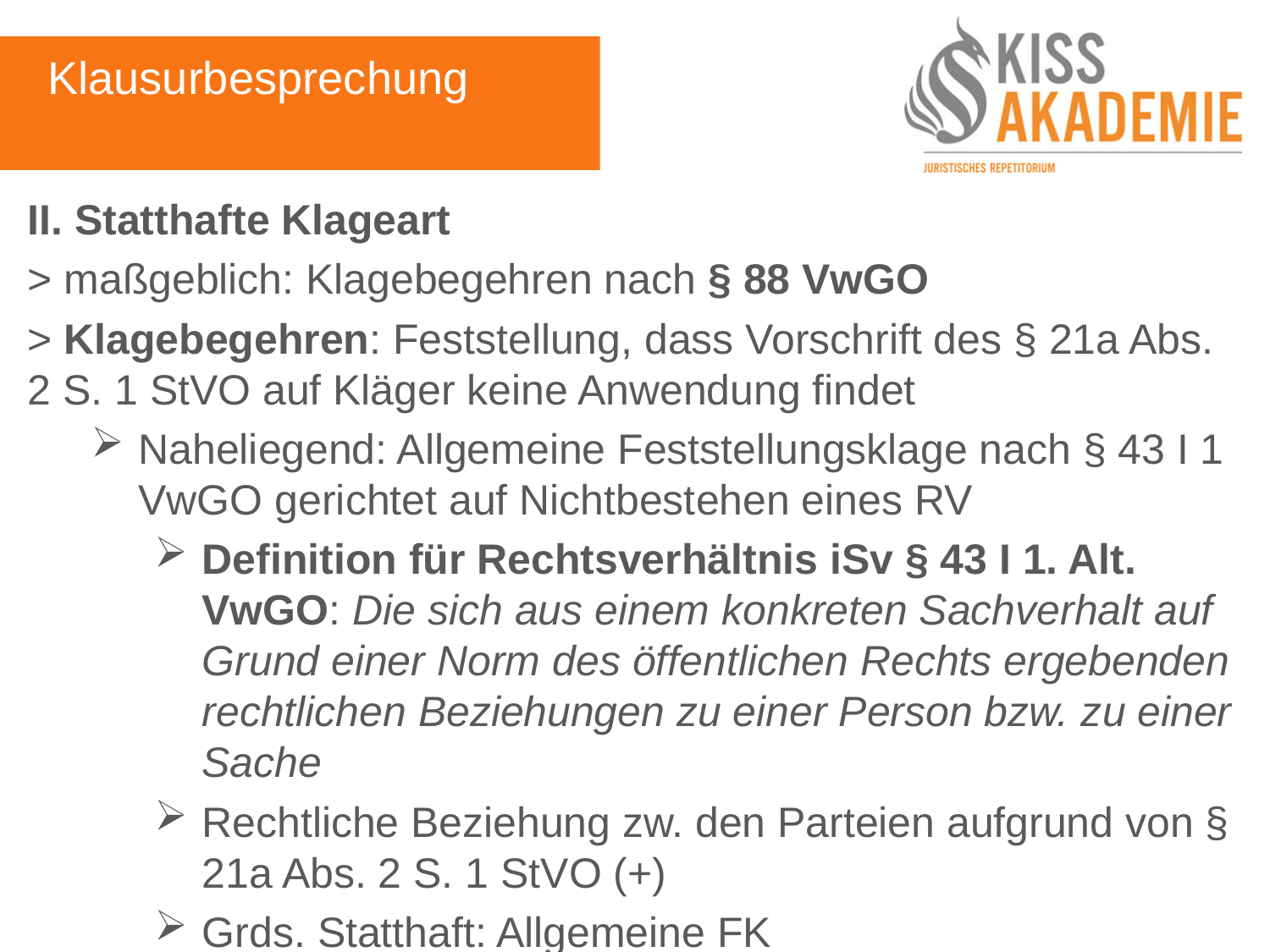

Klausurbesprechung
II. Statthafte Klageart
> maßgeblich: Klagebegehren nach § 88 VwGO
> Klagebegehren: Feststellung, dass Vorschrift des § 21a Abs. 2 S. 1 StVO auf Kläger keine Anwendung findet
Naheliegend: Allgemeine Feststellungsklage nach § 43 I 1 VwGO gerichtet auf Nichtbestehen eines RV
Definition für Rechtsverhältnis iSv § 43 I 1. Alt. VwGO: Die sich aus einem konkreten Sachverhalt auf Grund einer Norm des öffentlichen Rechts ergebenden rechtlichen Beziehungen zu einer Person bzw. zu einer Sache
Rechtliche Beziehung zw. den Parteien aufgrund von § 21a Abs. 2 S. 1 StVO (+)
Grds. Statthaft: Allgemeine FK